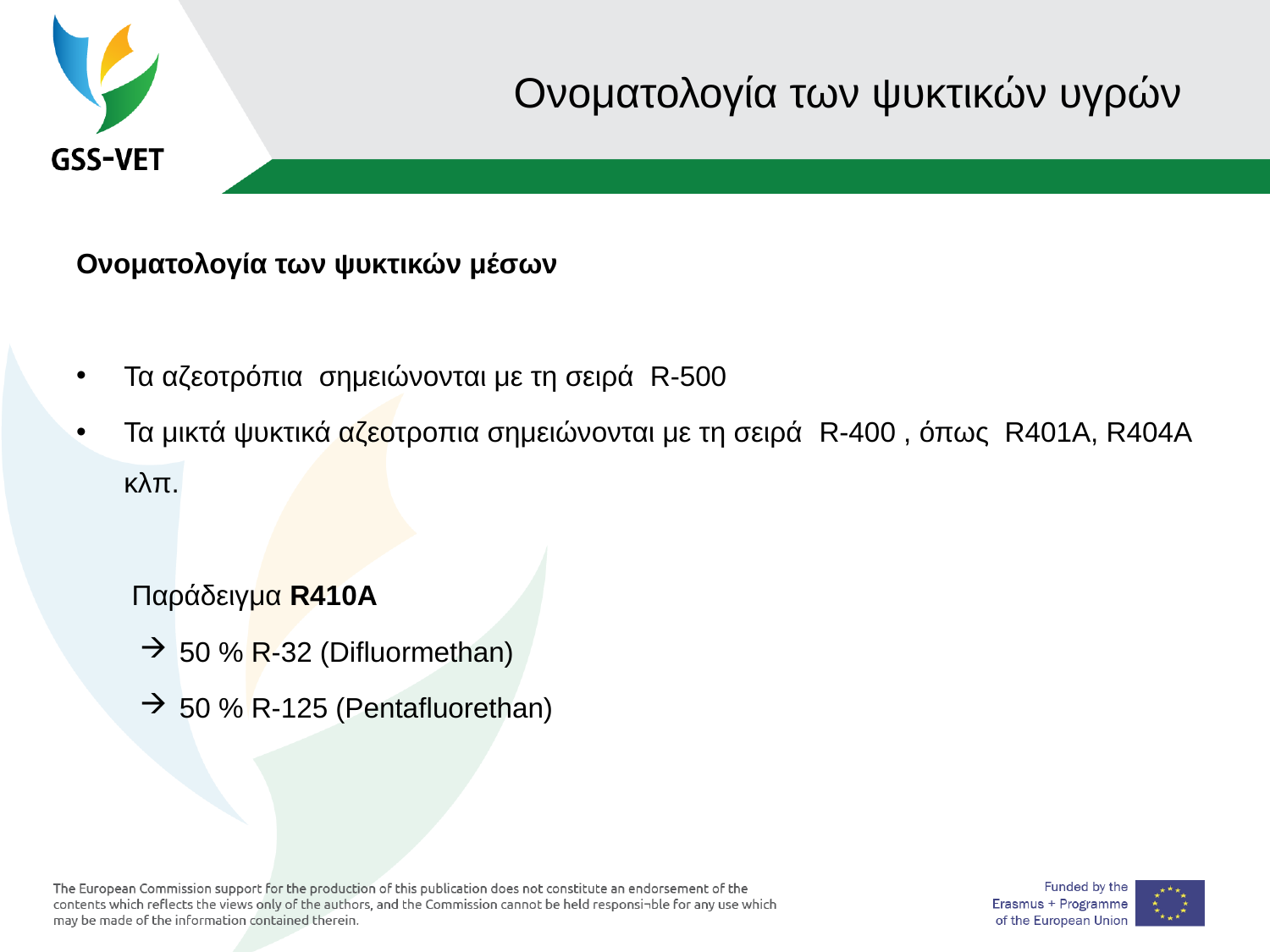

# Ονοματολογία των ψυκτικών υγρών
Ονοματολογία των ψυκτικών μέσων

Τα αζεοτρόπια  σημειώνονται με τη σειρά  R-500
Τα μικτά ψυκτικά αζεοτροπια σημειώνονται με τη σειρά  R-400 , όπως  R401A, R404A κλπ.

Παράδειγμα R410A
50 % R-32 (Difluormethan)
50 % R-125 (Pentafluorethan)